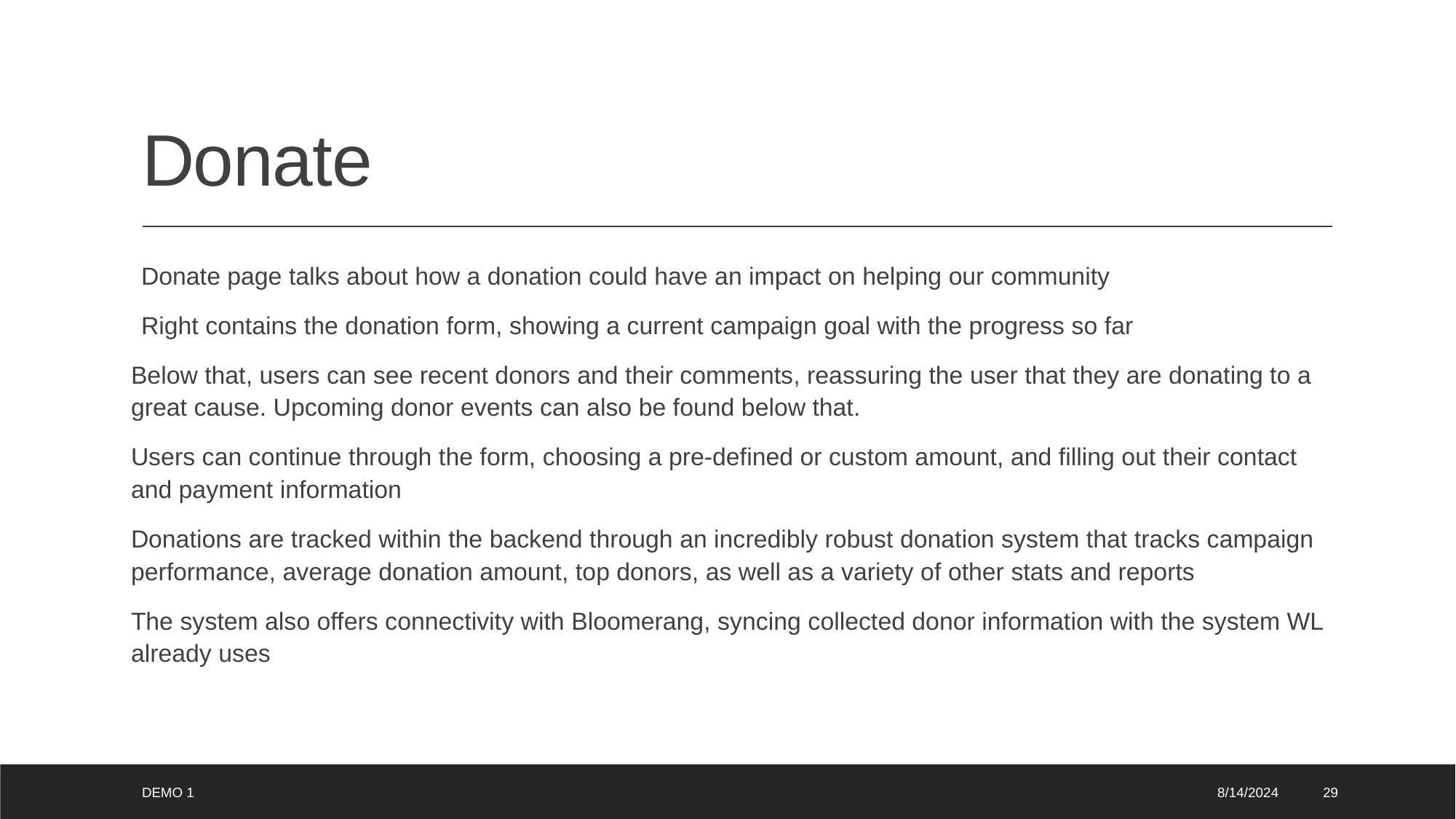

# Donate
Donate page talks about how a donation could have an impact on helping our community
Right contains the donation form, showing a current campaign goal with the progress so far
Below that, users can see recent donors and their comments, reassuring the user that they are donating to a great cause. Upcoming donor events can also be found below that.
Users can continue through the form, choosing a pre-defined or custom amount, and filling out their contact and payment information
Donations are tracked within the backend through an incredibly robust donation system that tracks campaign performance, average donation amount, top donors, as well as a variety of other stats and reports
The system also offers connectivity with Bloomerang, syncing collected donor information with the system WL already uses
Demo 1
8/14/2024
29